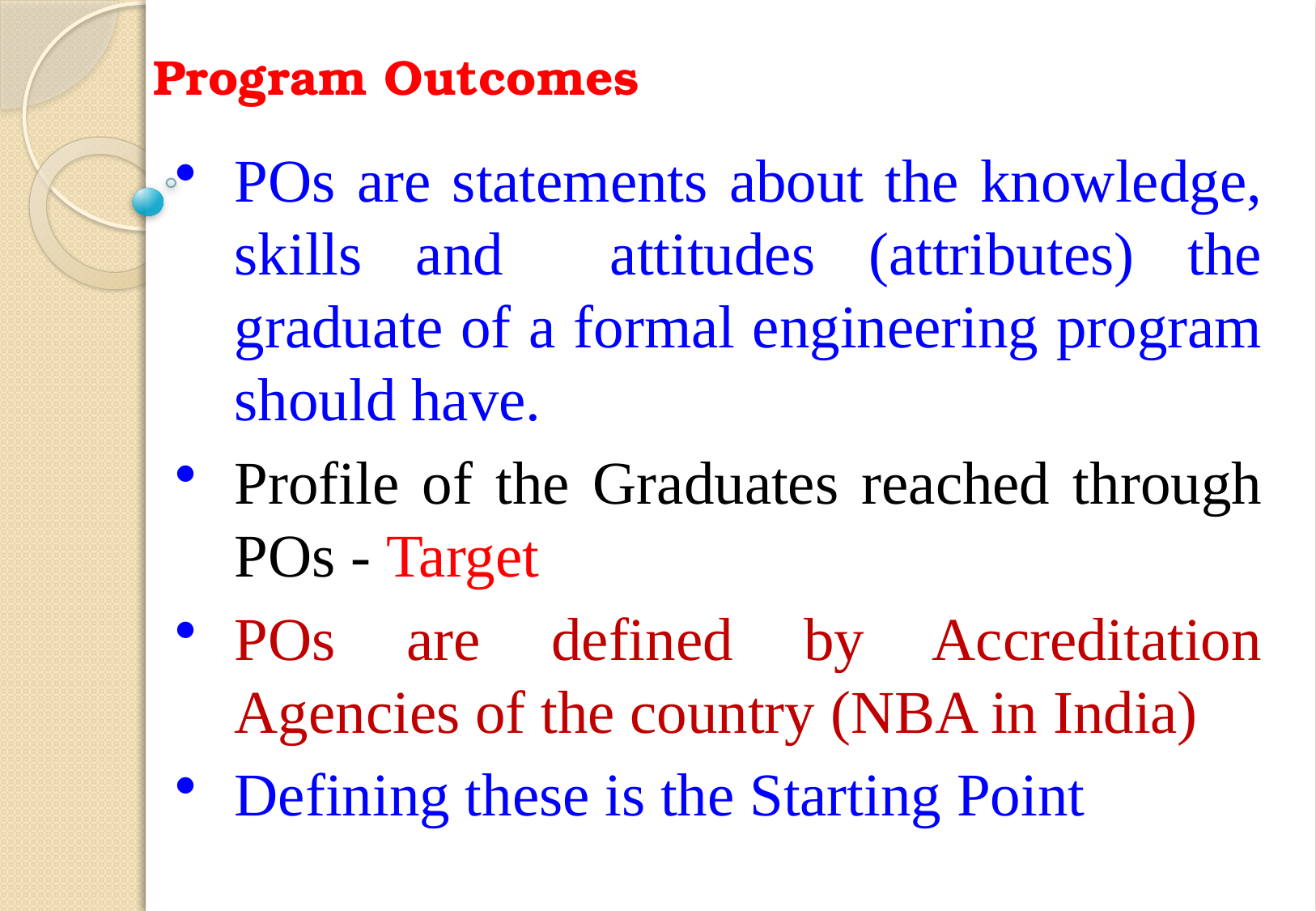

# Program Outcomes
POs are statements about the knowledge, skills and  attitudes (attributes) the graduate of a formal engineering program should have.
Profile of the Graduates reached through POs - Target
POs are defined by Accreditation Agencies of the country (NBA in India)
Defining these is the Starting Point